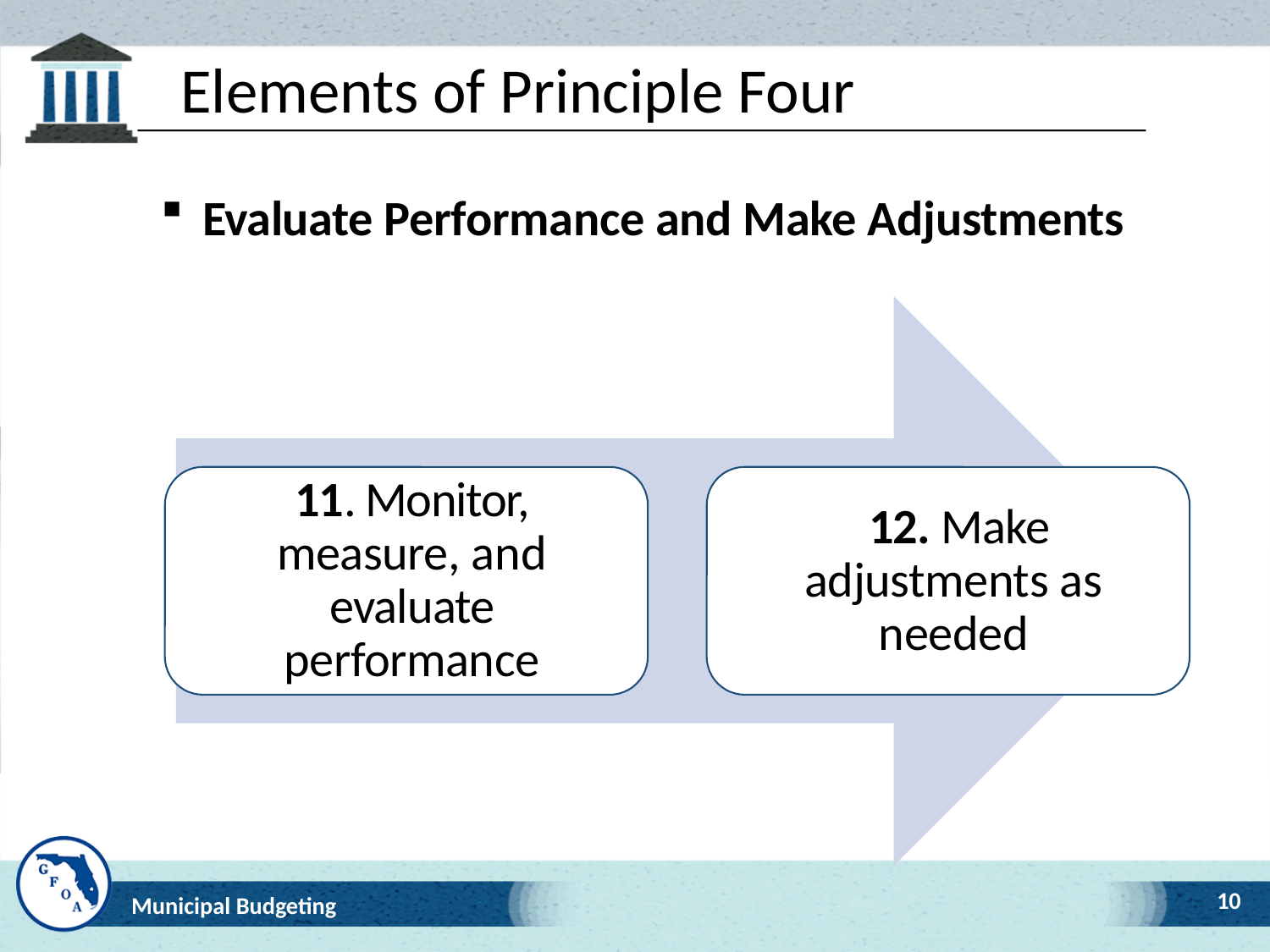

# Elements of Principle Four
Evaluate Performance and Make Adjustments
11. Monitor, measure, and evaluate performance
 12. Make adjustments as needed
10
10